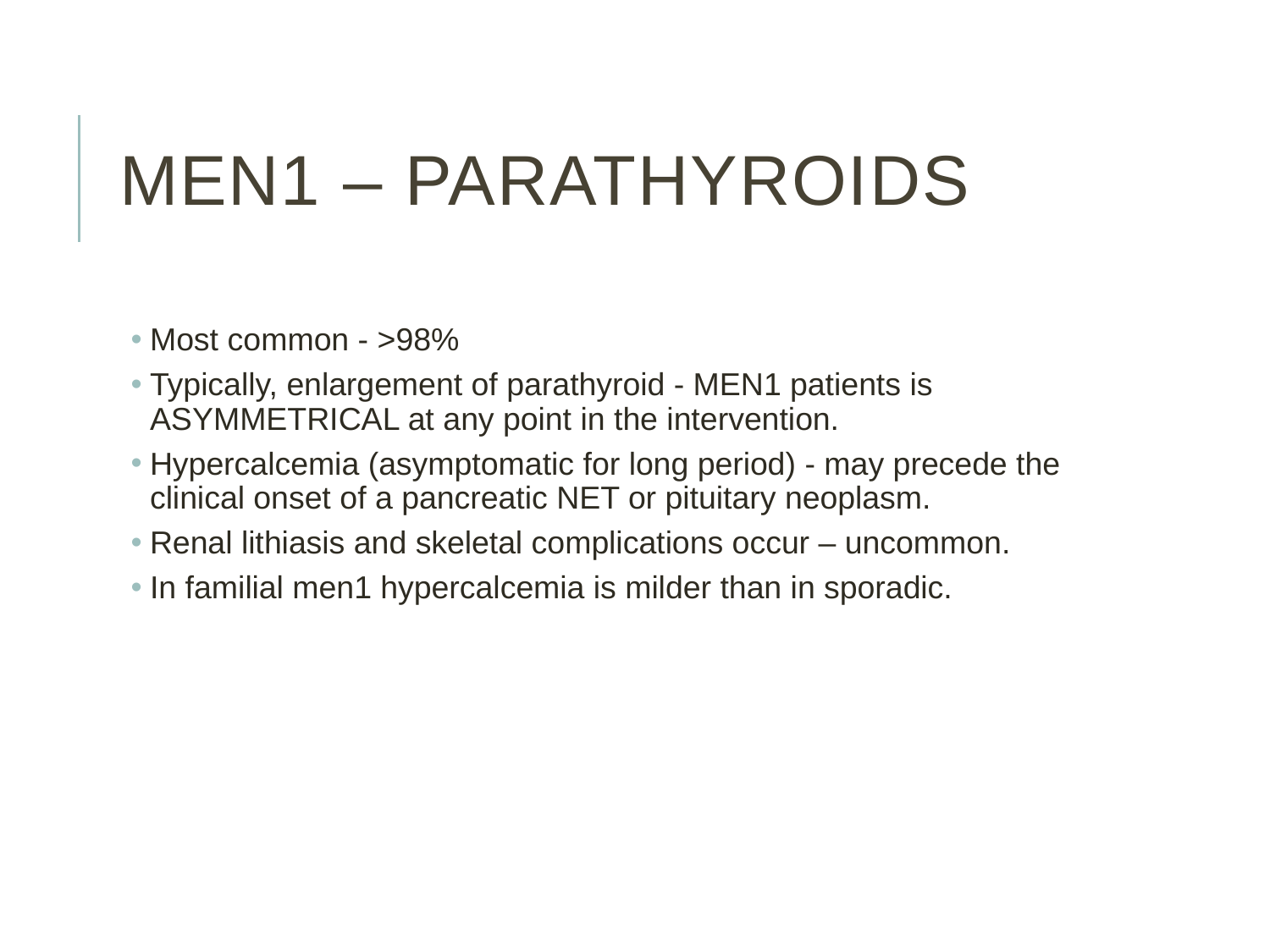

# MEN1 – parathyroids
Most common - >98%
Typically, enlargement of parathyroid - MEN1 patients is ASYMMETRICAL at any point in the intervention.
Hypercalcemia (asymptomatic for long period) - may precede the clinical onset of a pancreatic NET or pituitary neoplasm.
Renal lithiasis and skeletal complications occur – uncommon.
In familial men1 hypercalcemia is milder than in sporadic.